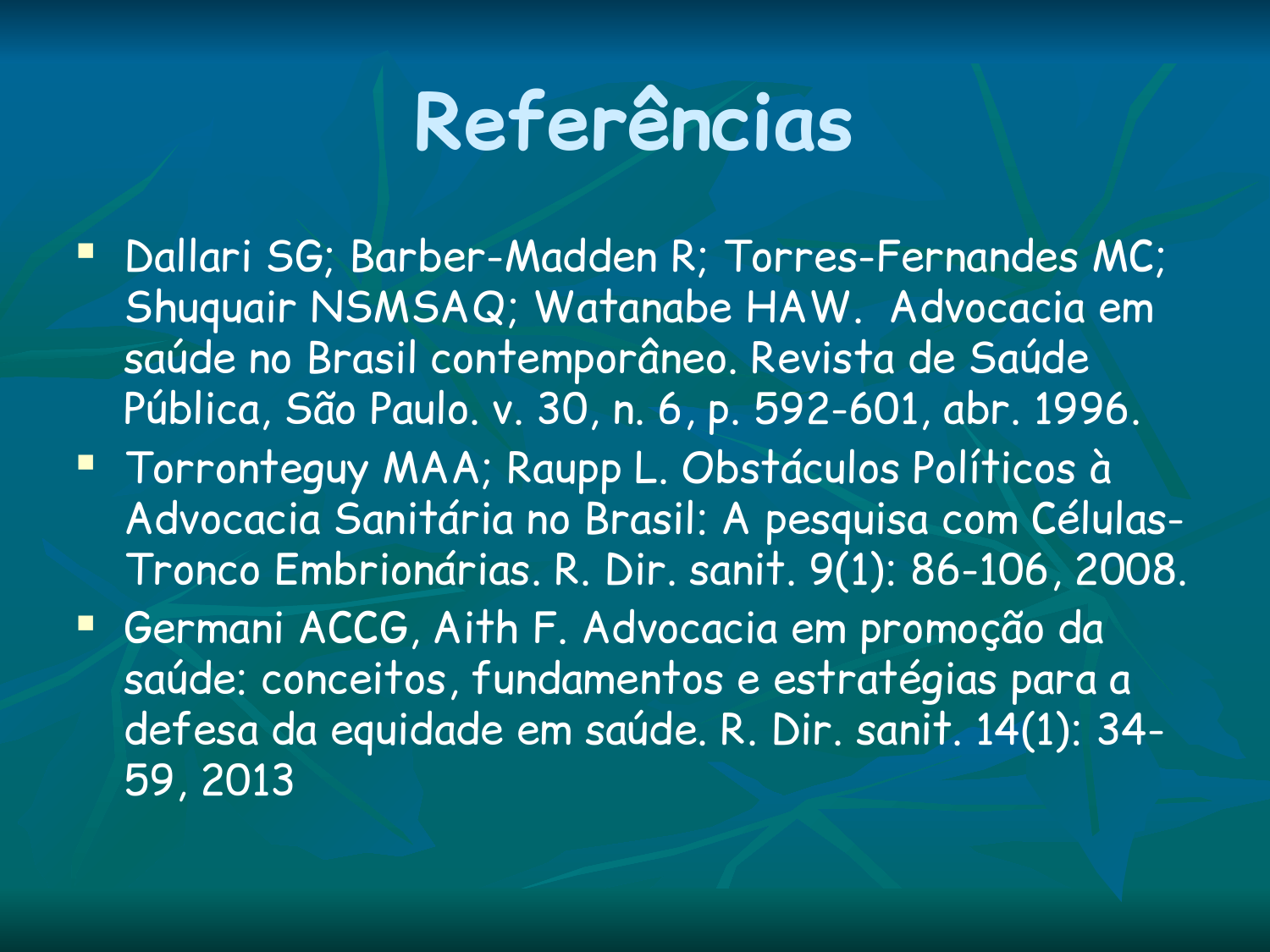

# Referências
Dallari SG; Barber-Madden R; Torres-Fernandes MC; Shuquair NSMSAQ; Watanabe HAW.  Advocacia em saúde no Brasil contemporâneo. Revista de Saúde Pública, São Paulo. v. 30, n. 6, p. 592-601, abr. 1996.
Torronteguy MAA; Raupp L. Obstáculos Políticos à Advocacia Sanitária no Brasil: A pesquisa com Células-Tronco Embrionárias. R. Dir. sanit. 9(1): 86-106, 2008.
Germani ACCG, Aith F. Advocacia em promoção da saúde: conceitos, fundamentos e estratégias para a defesa da equidade em saúde. R. Dir. sanit. 14(1): 34-59, 2013